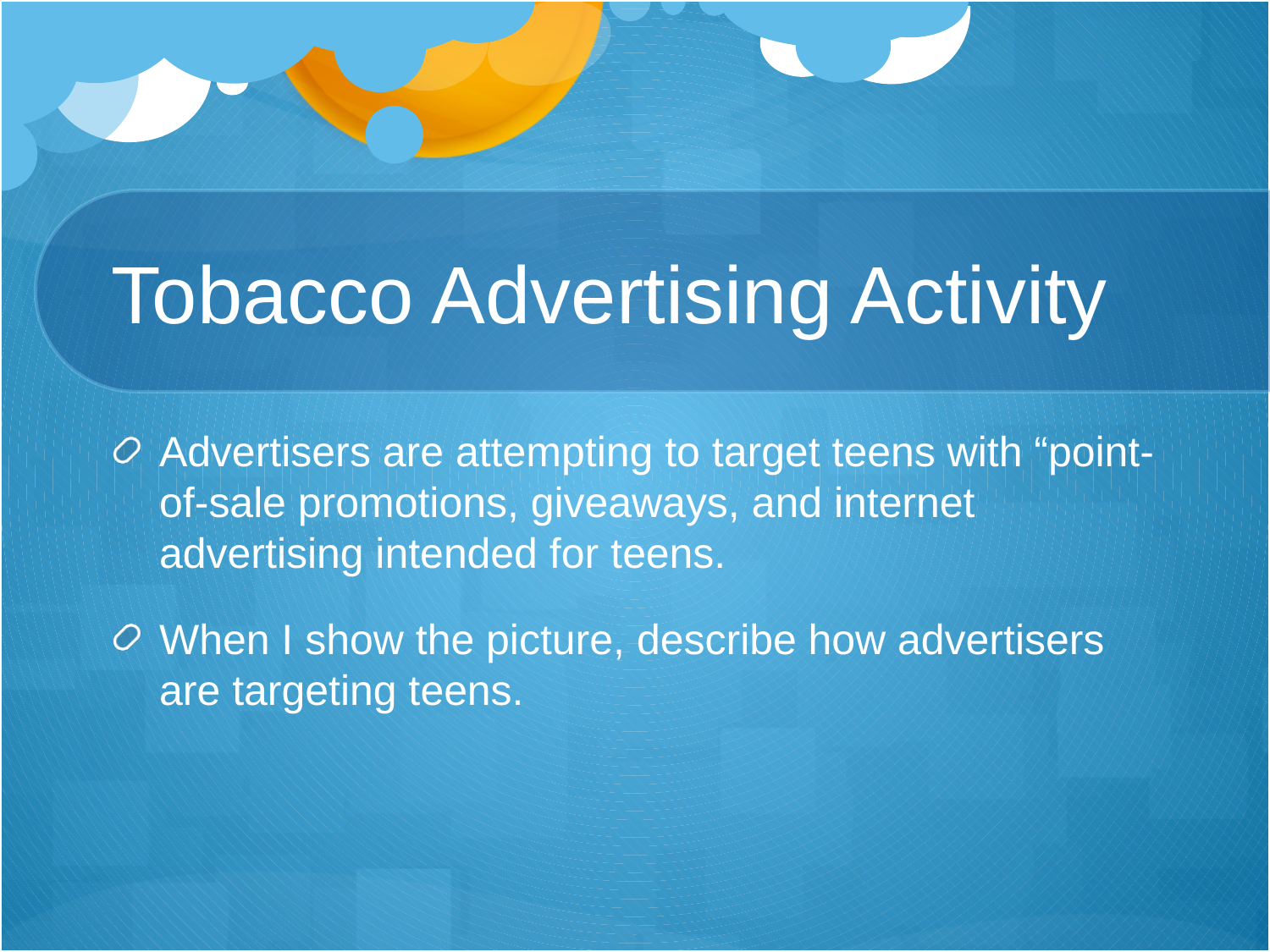

# Tobacco Advertising Activity
Advertisers are attempting to target teens with “point-of-sale promotions, giveaways, and internet advertising intended for teens.
When I show the picture, describe how advertisers are targeting teens.